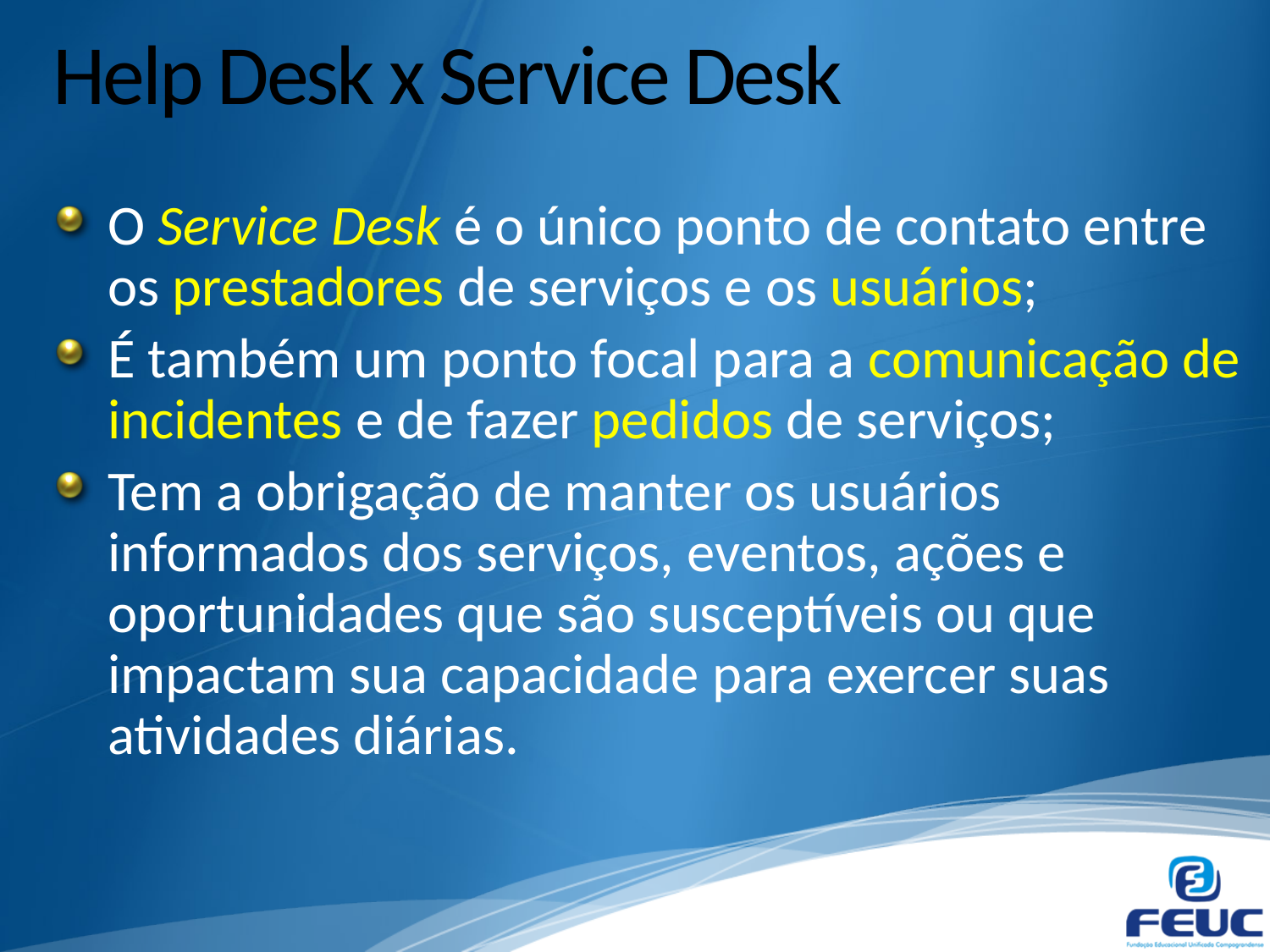

# Help Desk x Service Desk
O Service Desk é o único ponto de contato entre os prestadores de serviços e os usuários;
É também um ponto focal para a comunicação de incidentes e de fazer pedidos de serviços;
Tem a obrigação de manter os usuários informados dos serviços, eventos, ações e oportunidades que são susceptíveis ou que impactam sua capacidade para exercer suas atividades diárias.